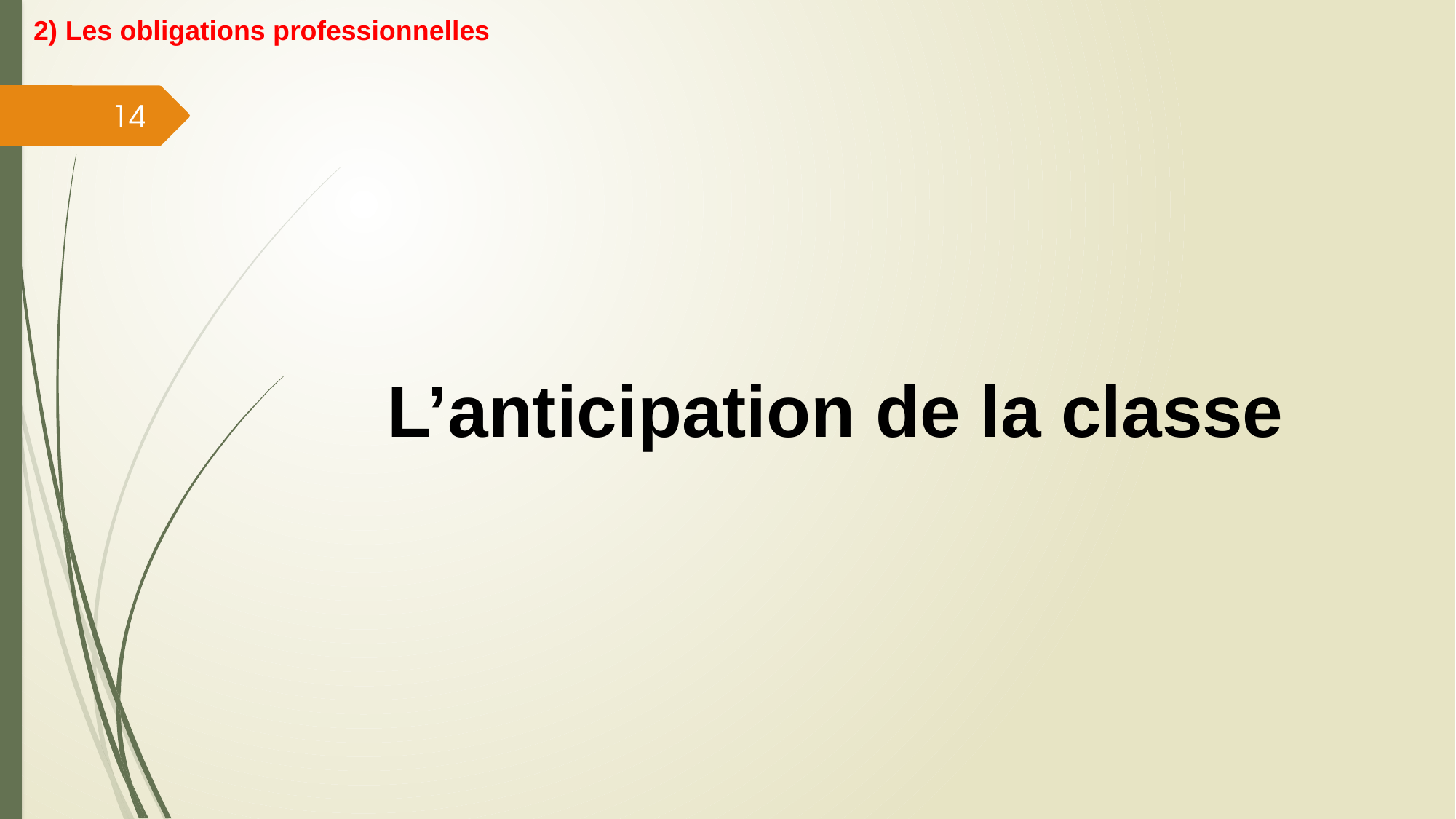

2) Les obligations professionnelles
14
L’anticipation de la classe